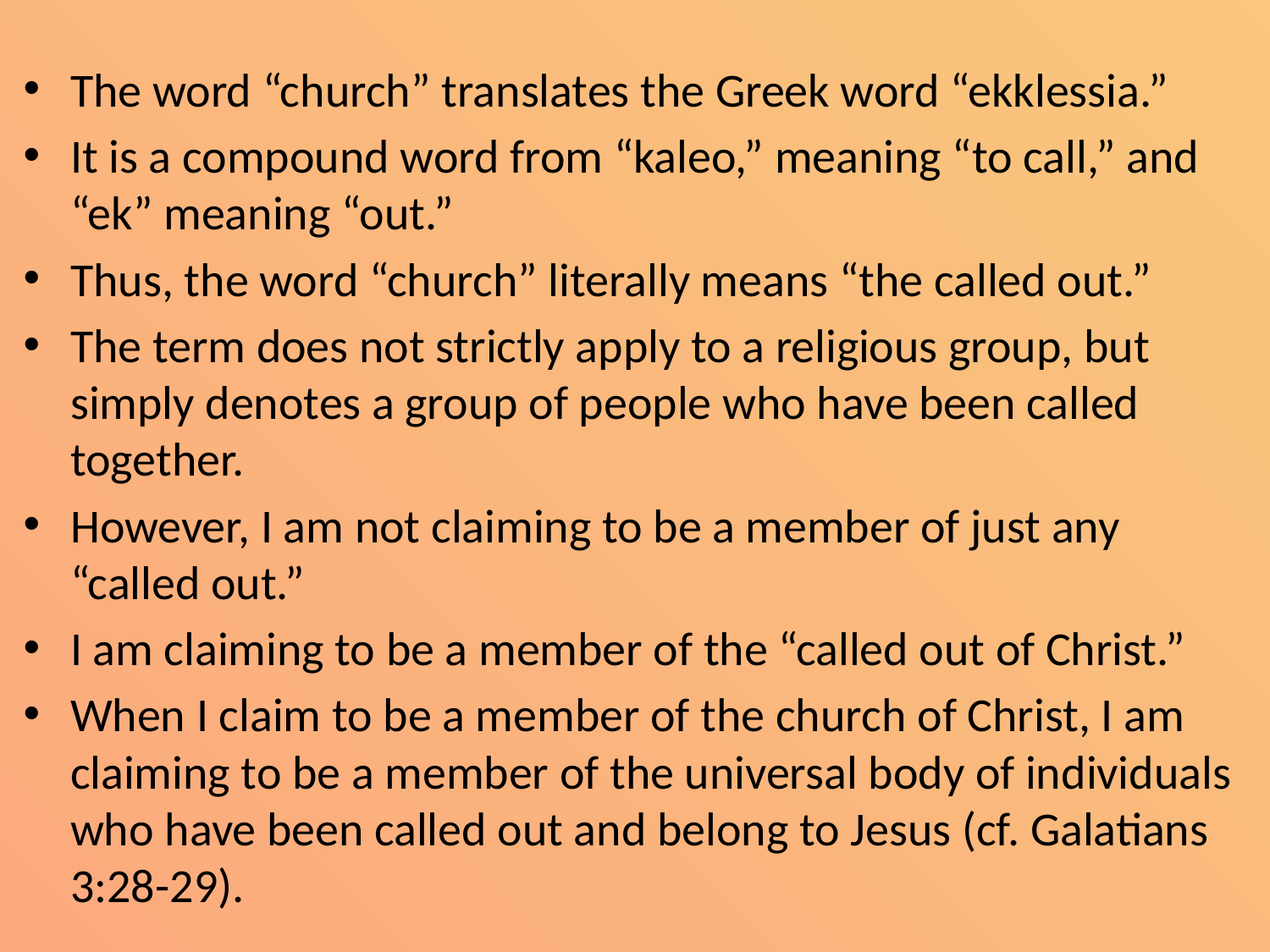

The word “church” translates the Greek word “ekklessia.”
It is a compound word from “kaleo,” meaning “to call,” and “ek” meaning “out.”
Thus, the word “church” literally means “the called out.”
The term does not strictly apply to a religious group, but simply denotes a group of people who have been called together.
However, I am not claiming to be a member of just any “called out.”
I am claiming to be a member of the “called out of Christ.”
When I claim to be a member of the church of Christ, I am claiming to be a member of the universal body of individuals who have been called out and belong to Jesus (cf. Galatians 3:28-29).